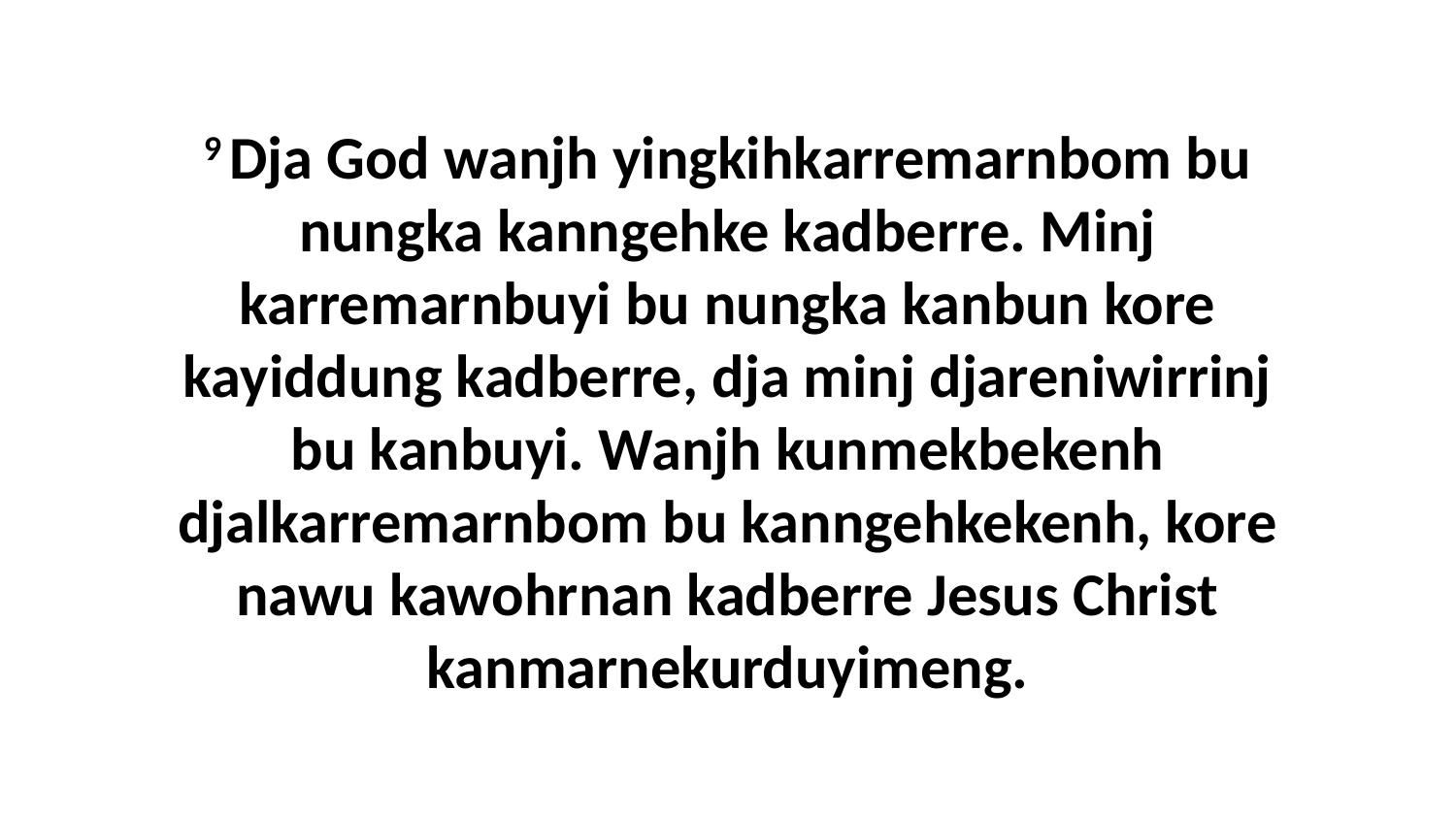

9 Dja God wanjh yingkihkarremarnbom bu nungka kanngehke kadberre. Minj karremarnbuyi bu nungka kanbun kore kayiddung kadberre, dja minj djareniwirrinj bu kanbuyi. Wanjh kunmekbekenh djalkarremarnbom bu kanngehkekenh, kore nawu kawohrnan kadberre Jesus Christ kanmarnekurduyimeng.